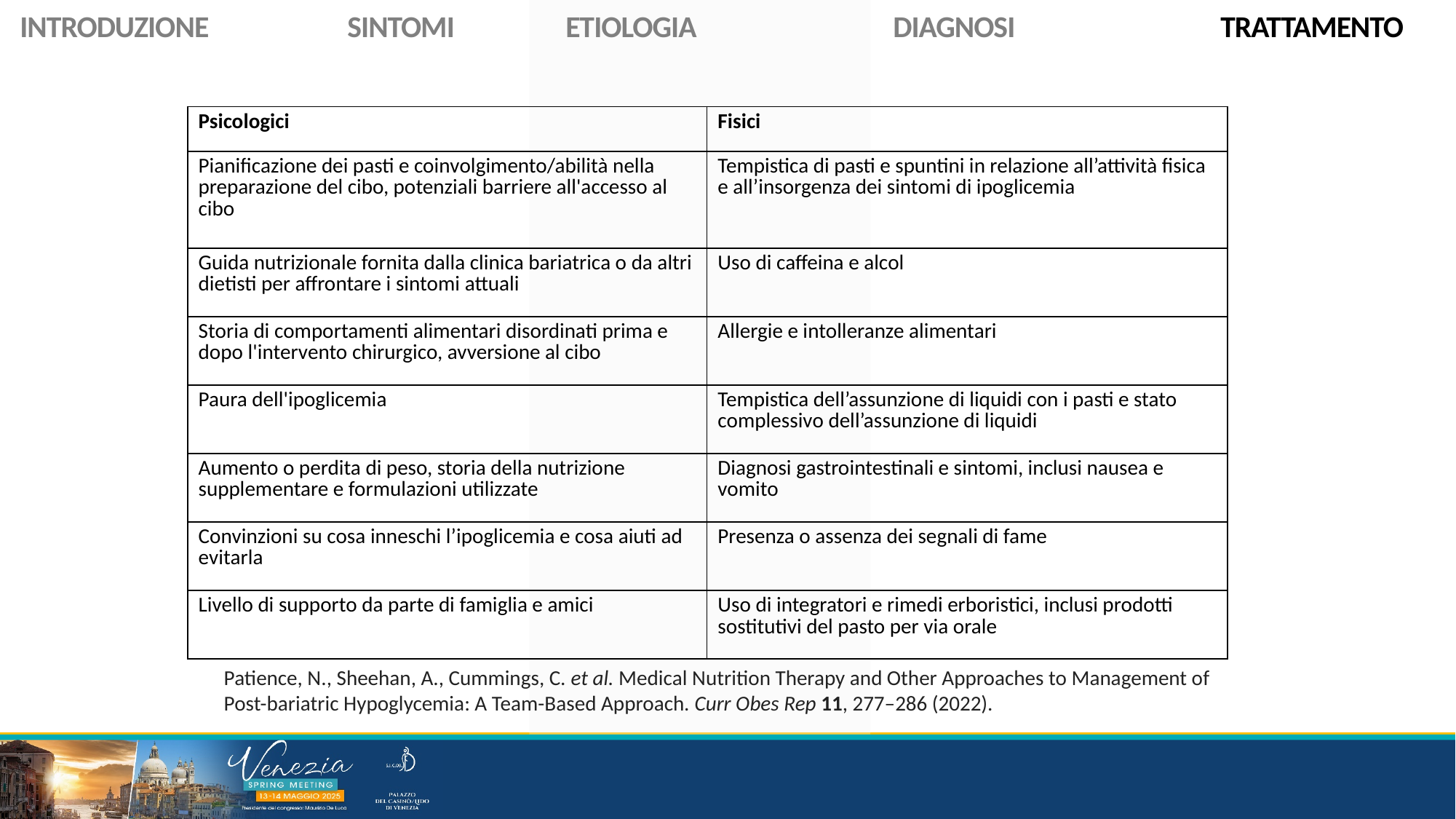

INTRODUZIONE		SINTOMI		ETIOLOGIA		DIAGNOSI		TRATTAMENTO
| Psicologici | Fisici |
| --- | --- |
| Pianificazione dei pasti e coinvolgimento/abilità nella preparazione del cibo, potenziali barriere all'accesso al cibo | Tempistica di pasti e spuntini in relazione all’attività fisica e all’insorgenza dei sintomi di ipoglicemia |
| Guida nutrizionale fornita dalla clinica bariatrica o da altri dietisti per affrontare i sintomi attuali | Uso di caffeina e alcol |
| Storia di comportamenti alimentari disordinati prima e dopo l'intervento chirurgico, avversione al cibo | Allergie e intolleranze alimentari |
| Paura dell'ipoglicemia | Tempistica dell’assunzione di liquidi con i pasti e stato complessivo dell’assunzione di liquidi |
| Aumento o perdita di peso, storia della nutrizione supplementare e formulazioni utilizzate | Diagnosi gastrointestinali e sintomi, inclusi nausea e vomito |
| Convinzioni su cosa inneschi l’ipoglicemia e cosa aiuti ad evitarla | Presenza o assenza dei segnali di fame |
| Livello di supporto da parte di famiglia e amici | Uso di integratori e rimedi erboristici, inclusi prodotti sostitutivi del pasto per via orale |
Patience, N., Sheehan, A., Cummings, C. et al. Medical Nutrition Therapy and Other Approaches to Management of Post-bariatric Hypoglycemia: A Team-Based Approach. Curr Obes Rep 11, 277–286 (2022).